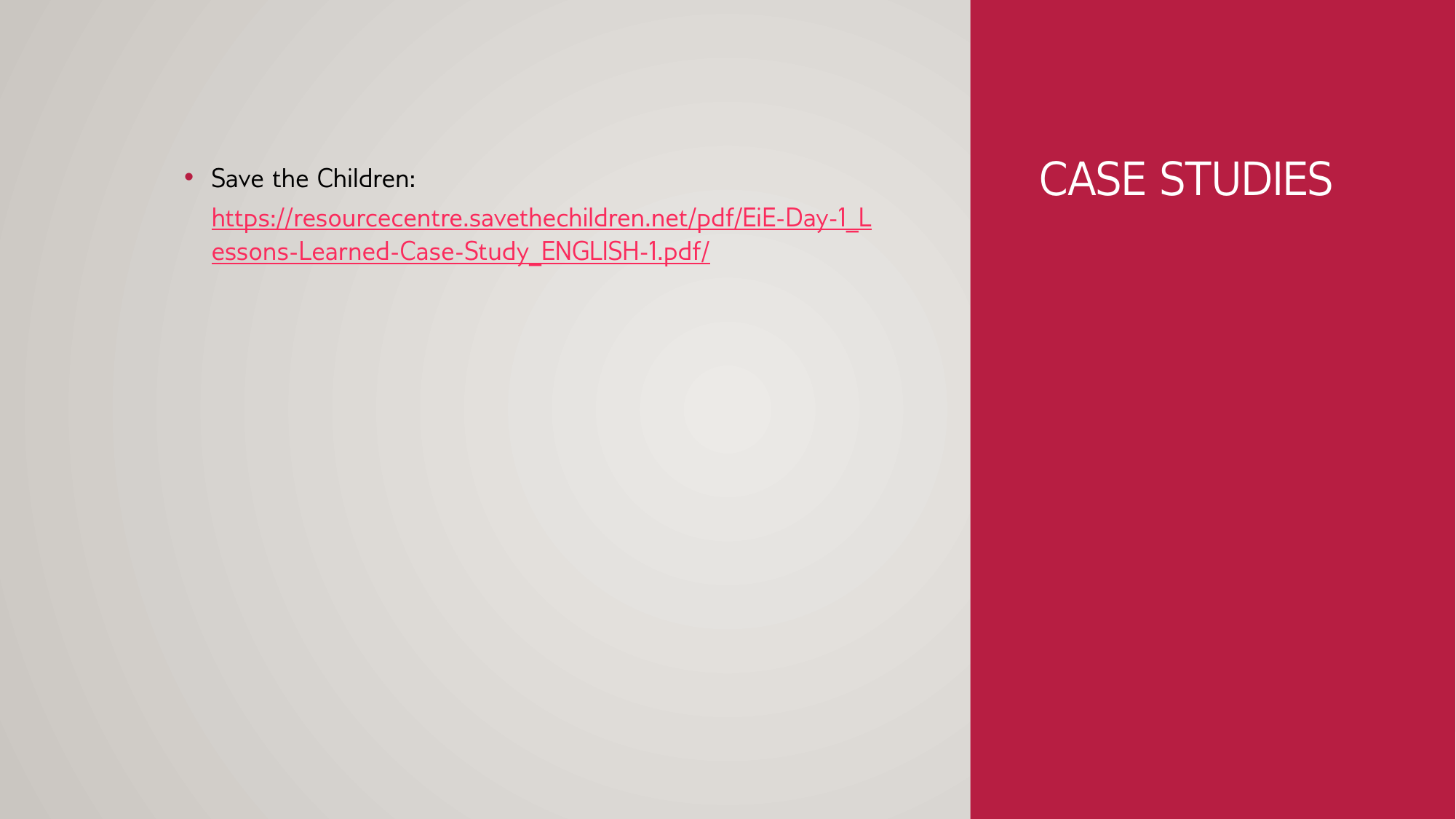

# Case studies
Save the Children: https://resourcecentre.savethechildren.net/pdf/EiE-Day-1_Lessons-Learned-Case-Study_ENGLISH-1.pdf/